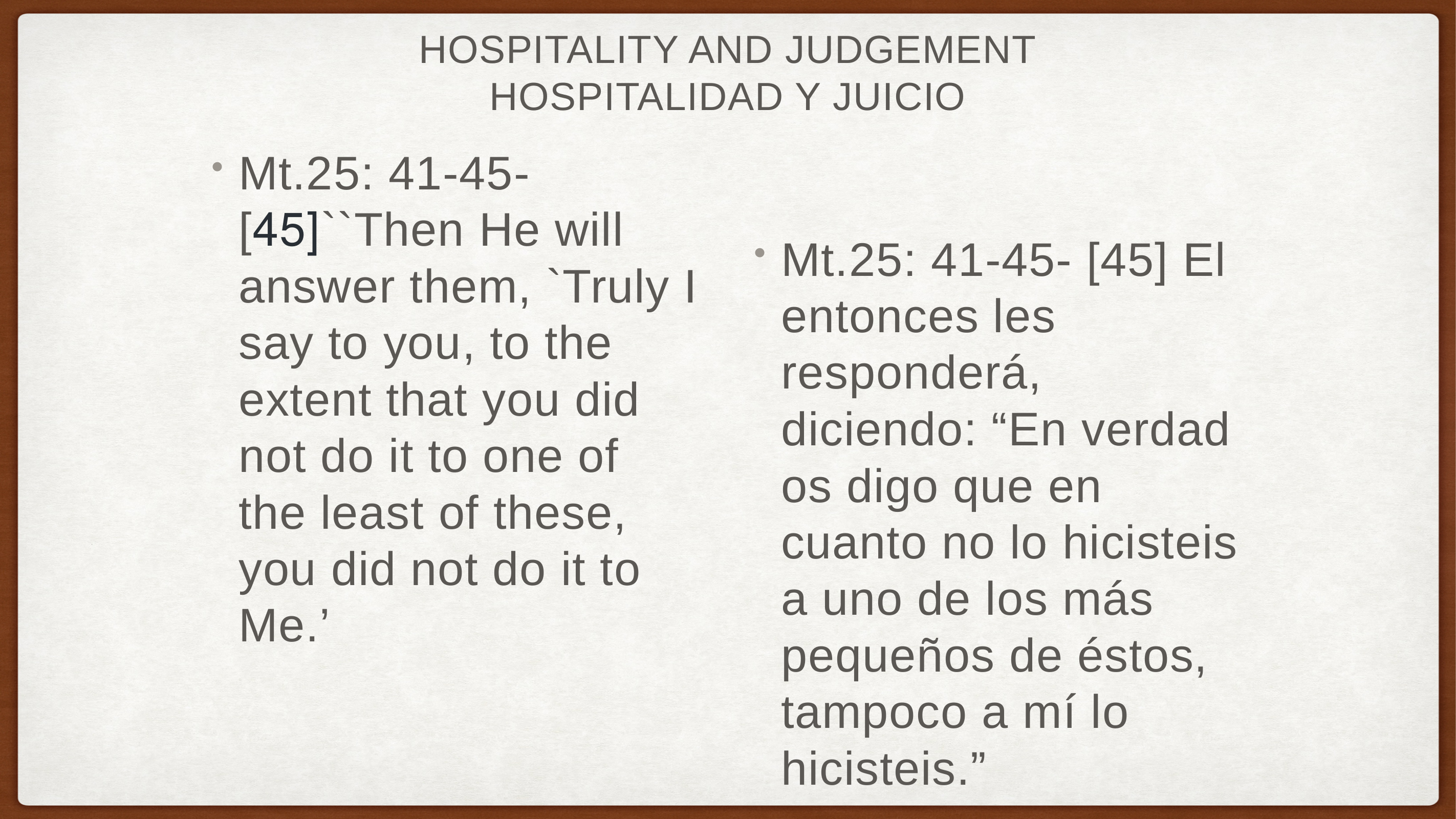

# Hospitality and judgement
Hospitalidad y juicio
Mt.25: 41-45- [45]``Then He will answer them, `Truly I say to you, to the extent that you did not do it to one of the least of these, you did not do it to Me.’

Mt.25: 41-45- [45] El entonces les responderá, diciendo: “En verdad os digo que en cuanto no lo hicisteis a uno de los más pequeños de éstos, tampoco a mí lo hicisteis.”